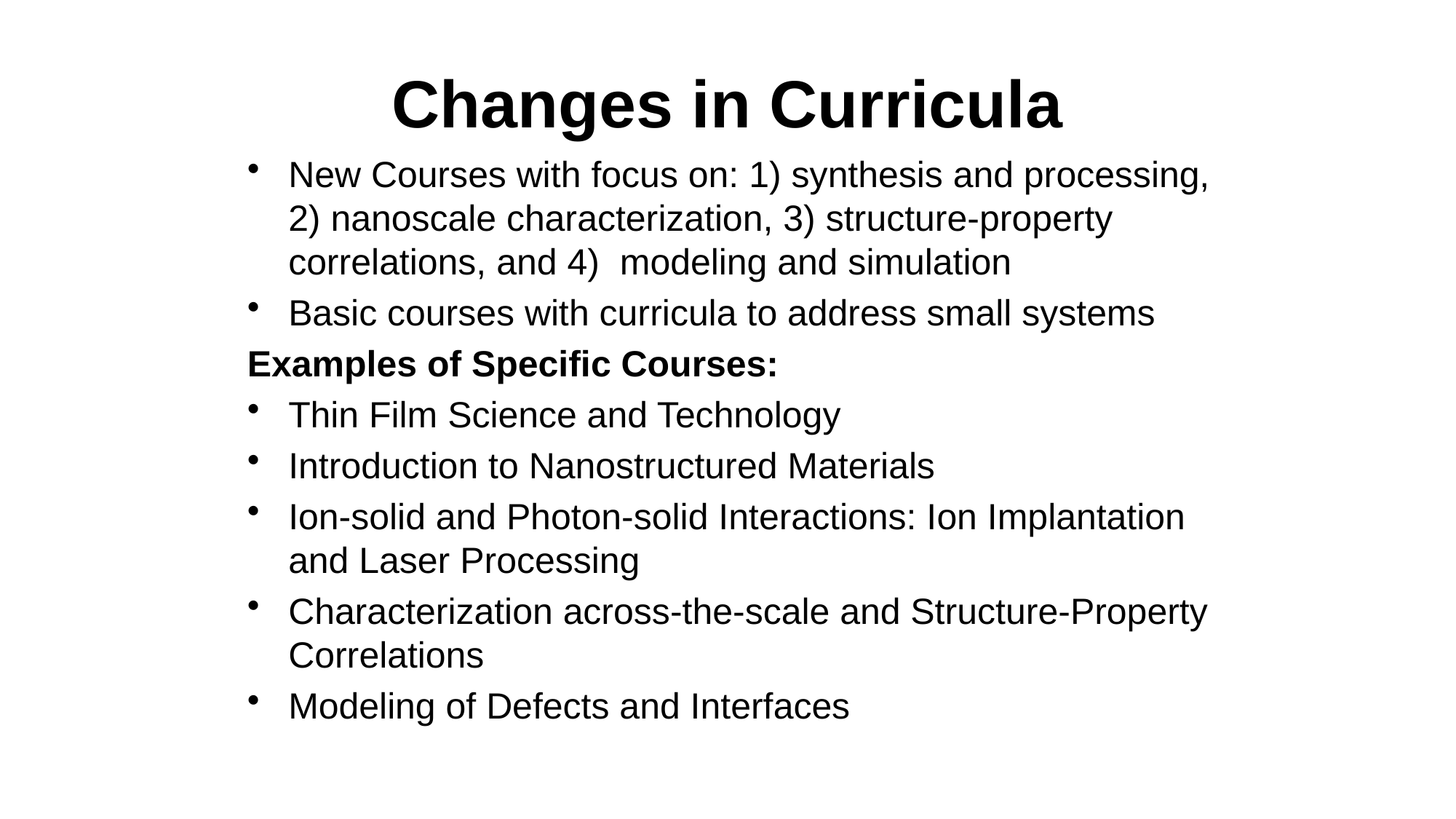

# Changes in Curricula
New Courses with focus on: 1) synthesis and processing, 2) nanoscale characterization, 3) structure-property correlations, and 4)  modeling and simulation
Basic courses with curricula to address small systems
Examples of Specific Courses:
Thin Film Science and Technology
Introduction to Nanostructured Materials
Ion-solid and Photon-solid Interactions: Ion Implantation and Laser Processing
Characterization across-the-scale and Structure-Property Correlations
Modeling of Defects and Interfaces